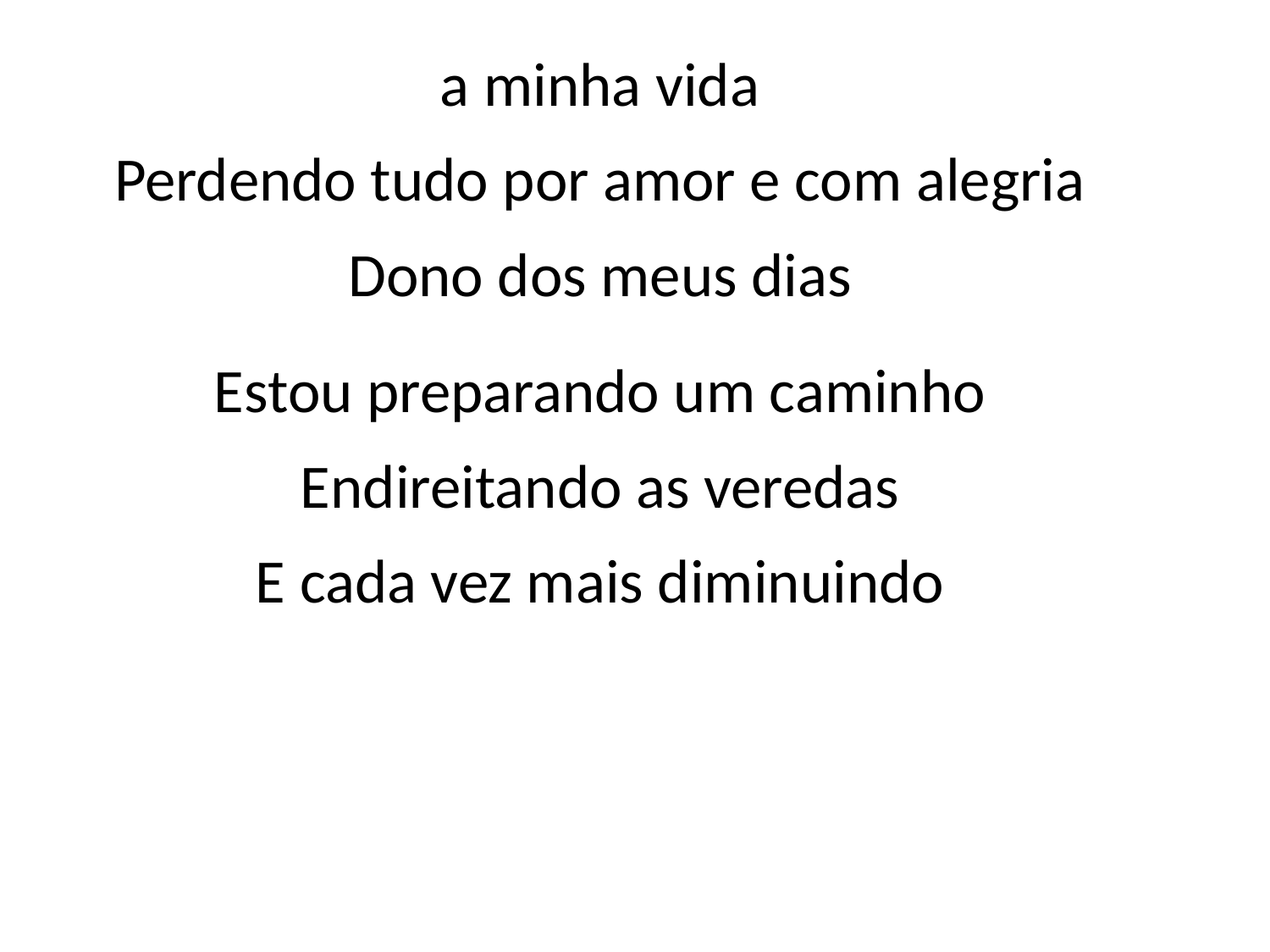

a minha vida

Perdendo tudo por amor e com alegria

Dono dos meus dias

Estou preparando um caminho

Endireitando as veredas

E cada vez mais diminuindo

#